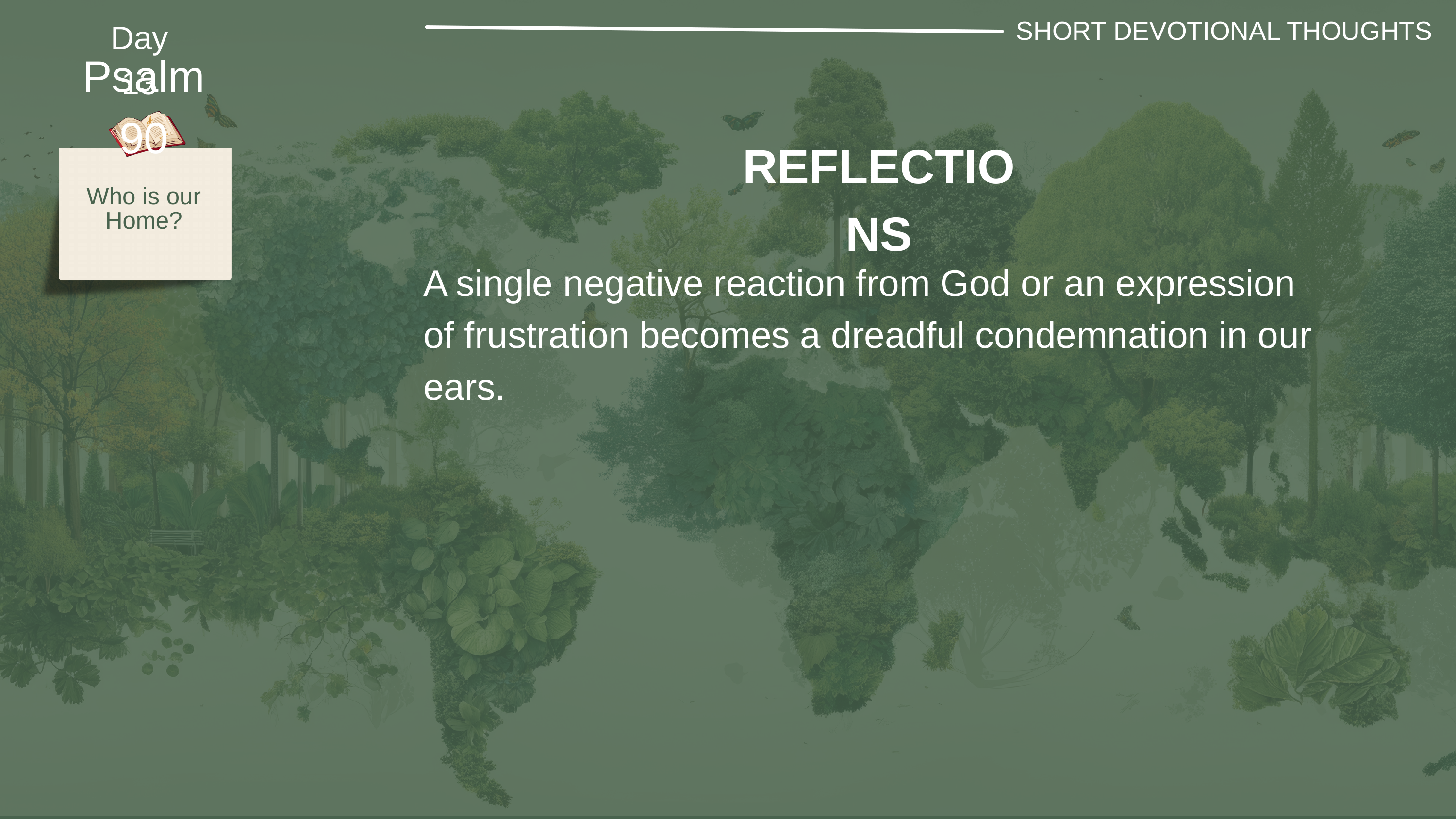

SHORT DEVOTIONAL THOUGHTS
Day 13

Psalm 90

REFLECTIONS

Who is our Home?
A single negative reaction from God or an expression of frustration becomes a dreadful condemnation in our ears.